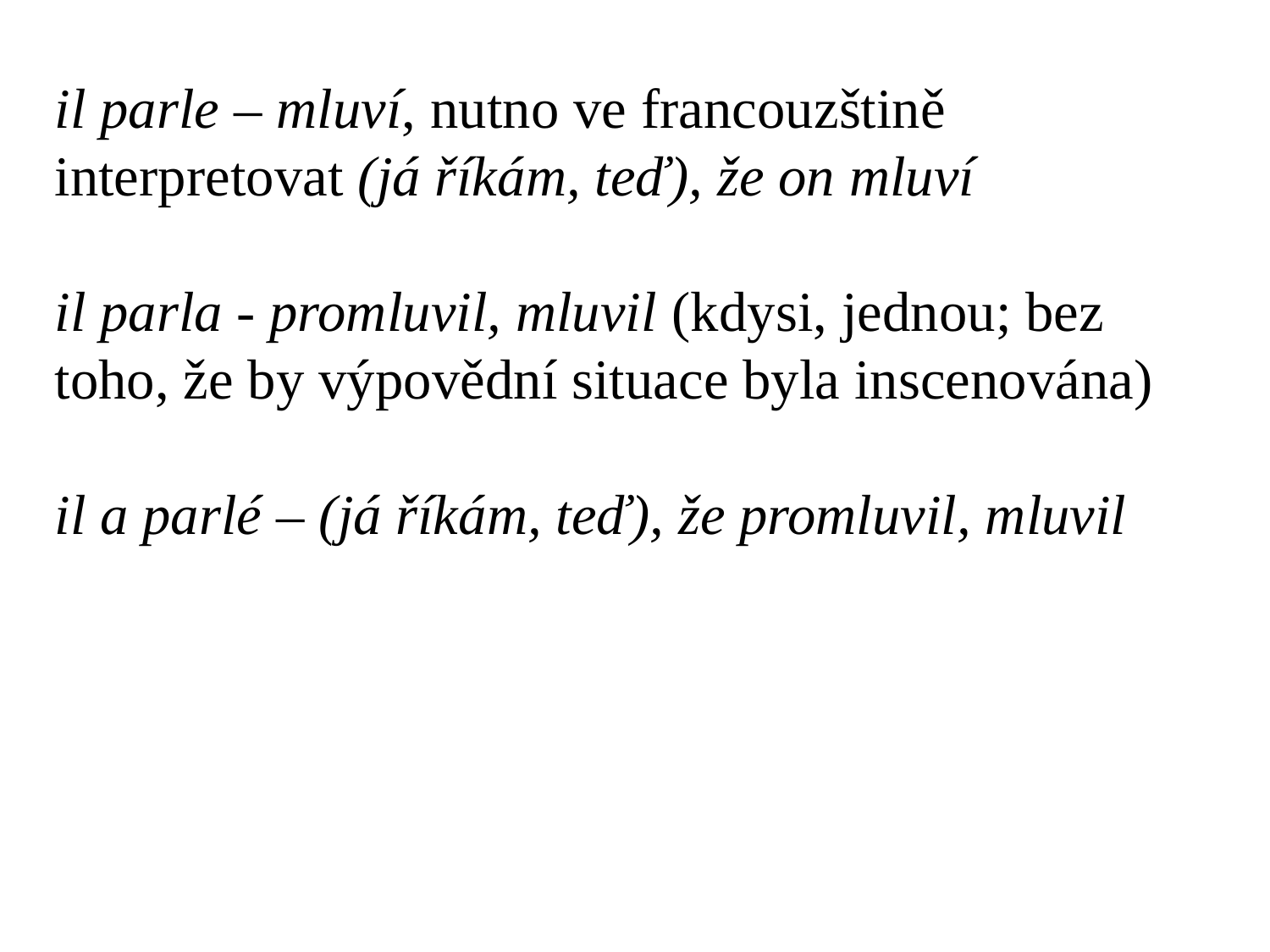

il parle – mluví, nutno ve francouzštině interpretovat (já říkám, teď), že on mluví

il parla - promluvil, mluvil (kdysi, jednou; bez toho, že by výpovědní situace byla inscenována)

il a parlé – (já říkám, teď), že promluvil, mluvil